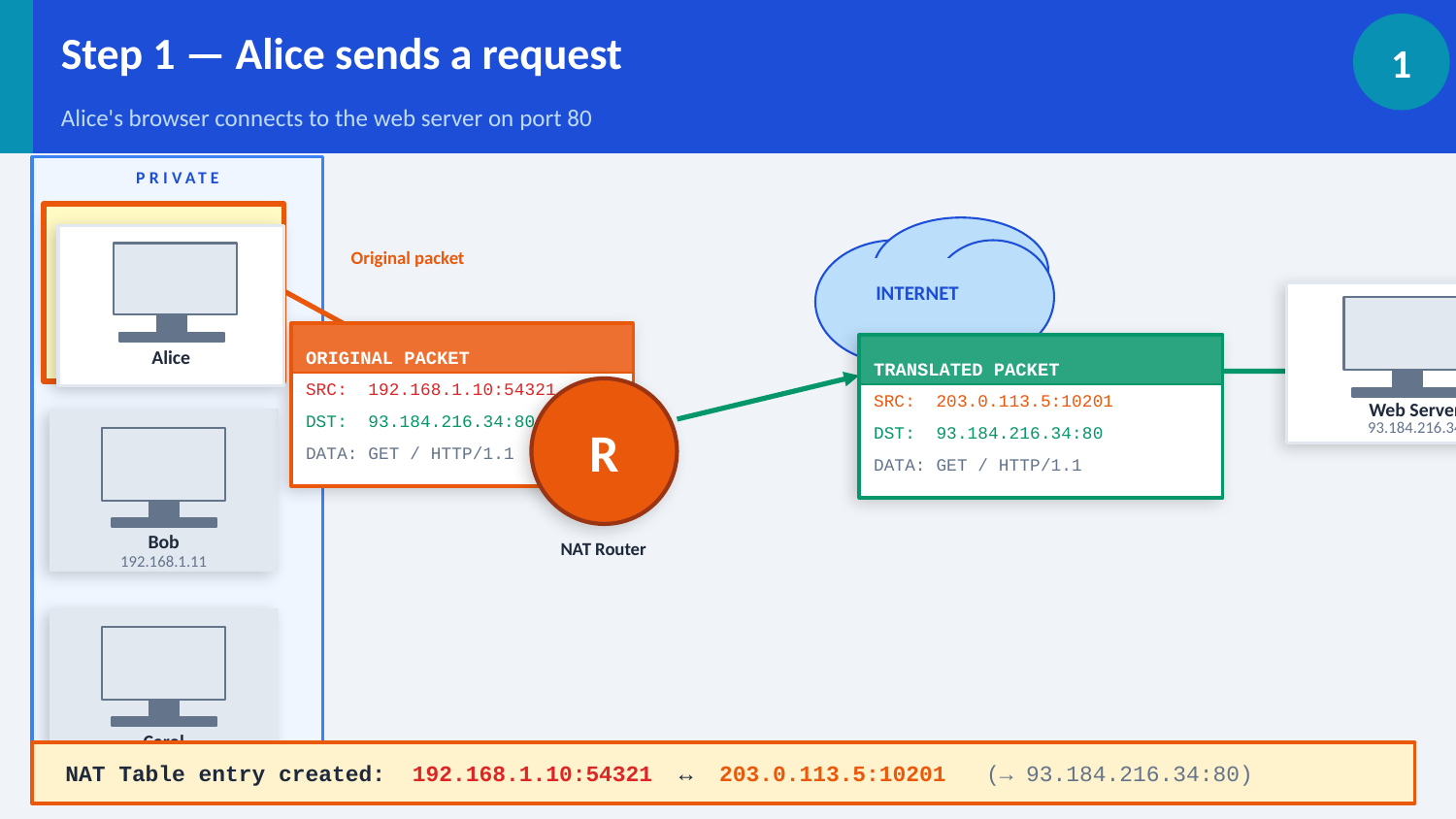

Step 1 — Alice sends a request

1
Alice's browser connects to the web server on port 80

PRIVATE

Original packet

INTERNET

Alice

ORIGINAL PACKET
Alice
192.168.1.10
TRANSLATED PACKET

SRC:  192.168.1.10:54321

SRC:  203.0.113.5:10201

Web Server
DST:  93.184.216.34:80

DST:  93.184.216.34:80
93.184.216.34
R

DATA: GET / HTTP/1.1
DATA: GET / HTTP/1.1

Bob
NAT Router
192.168.1.11

Carol

NAT Table entry created:  192.168.1.10:54321  ↔  203.0.113.5:10201   (→ 93.184.216.34:80)
192.168.1.12